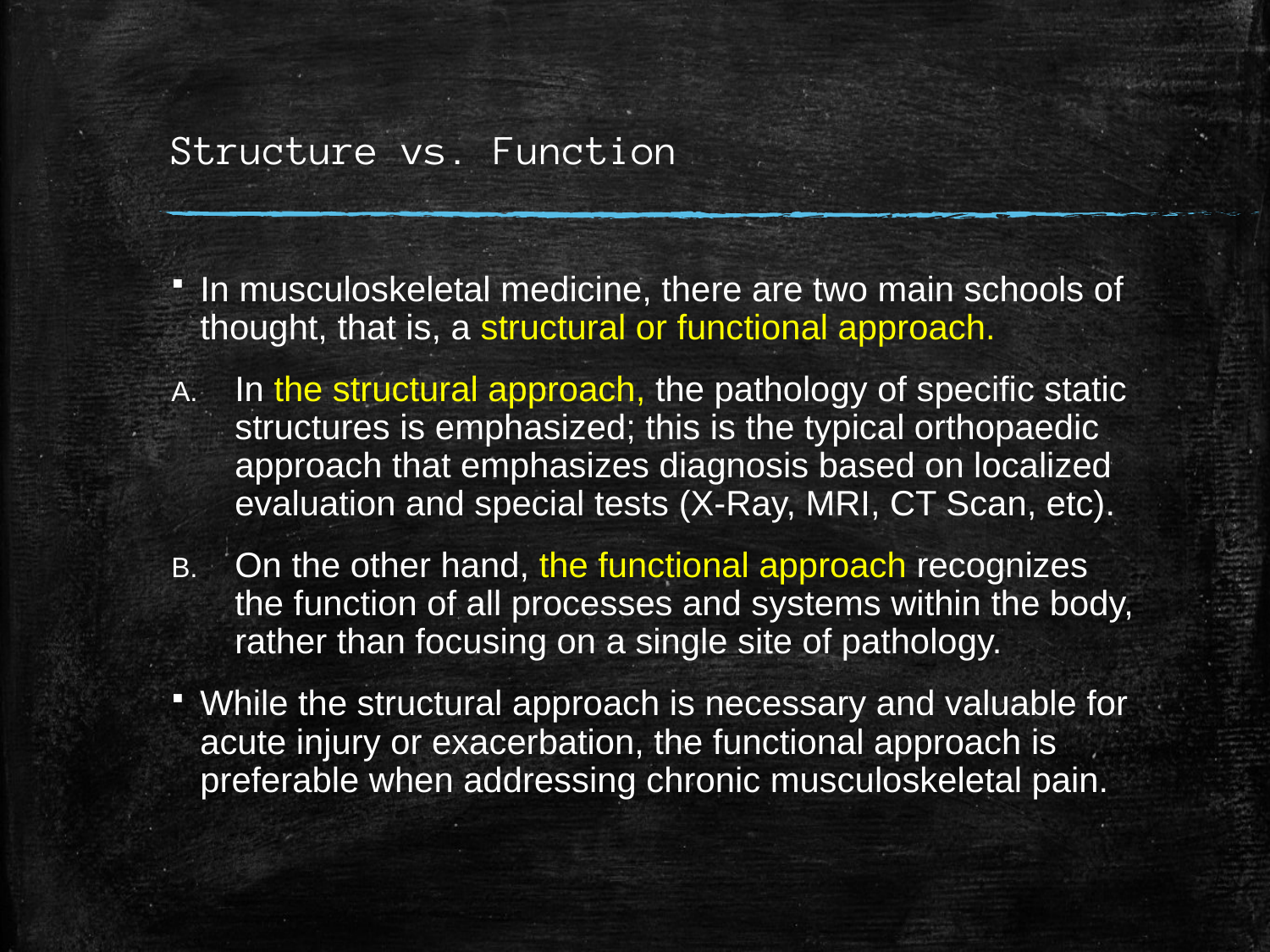

# Structure vs. Function
In musculoskeletal medicine, there are two main schools of thought, that is, a structural or functional approach.
In the structural approach, the pathology of specific static structures is emphasized; this is the typical orthopaedic approach that emphasizes diagnosis based on localized evaluation and special tests (X-Ray, MRI, CT Scan, etc).
On the other hand, the functional approach recognizes the function of all processes and systems within the body, rather than focusing on a single site of pathology.
While the structural approach is necessary and valuable for acute injury or exacerbation, the functional approach is preferable when addressing chronic musculoskeletal pain.